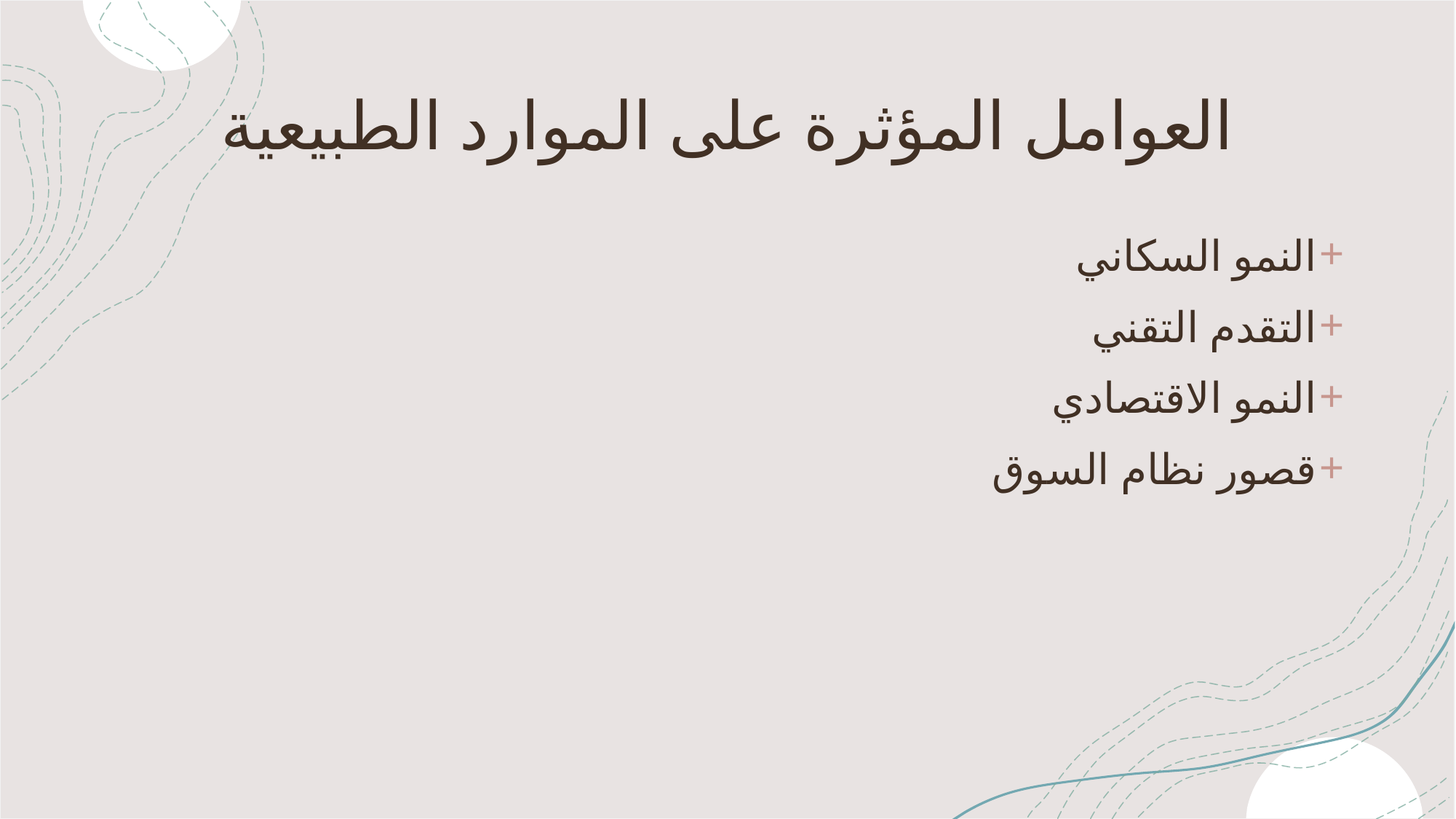

# العوامل المؤثرة على الموارد الطبيعية
النمو السكاني
التقدم التقني
النمو الاقتصادي
قصور نظام السوق